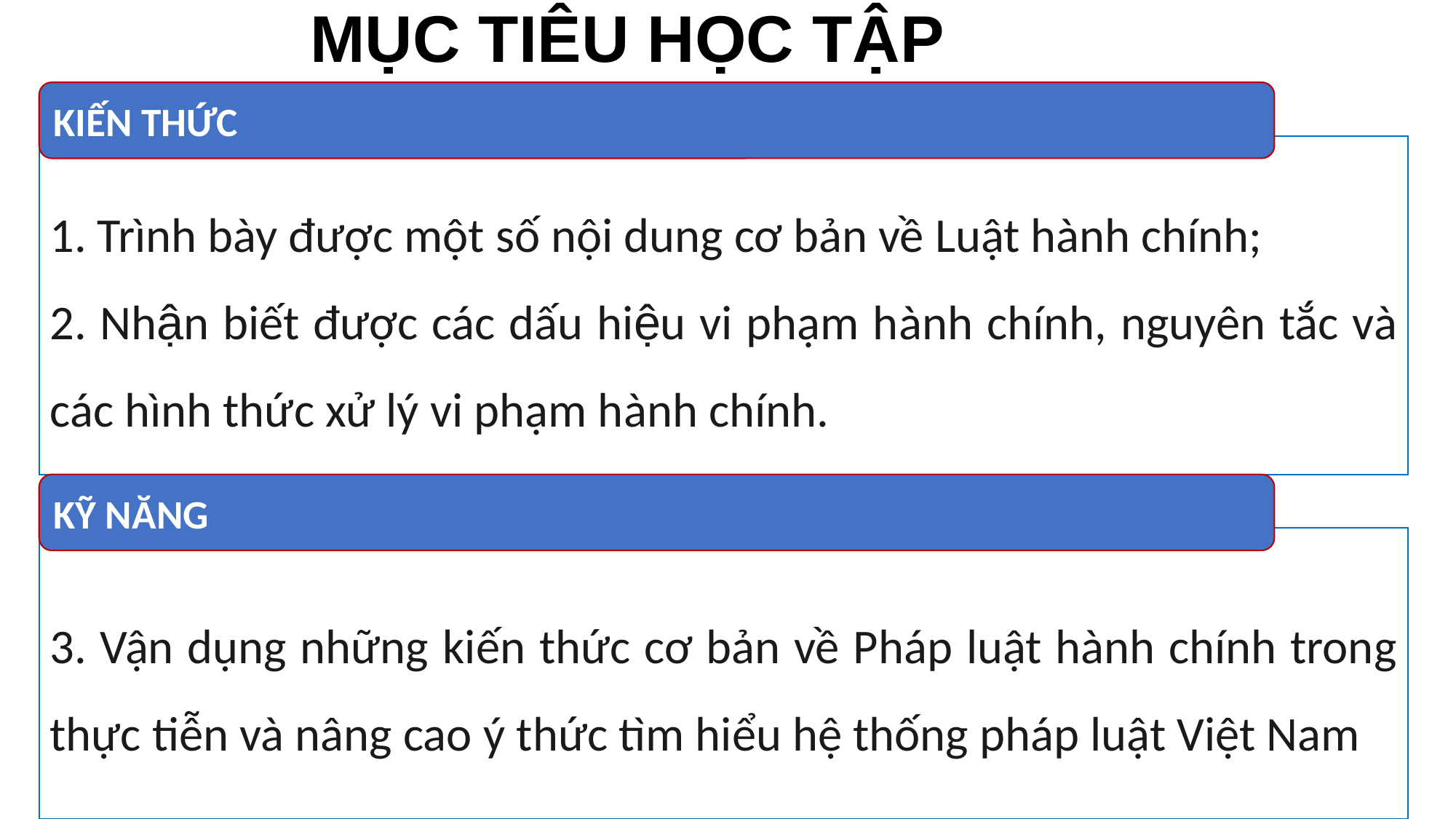

MỤC TIÊU HỌC TẬP
KIẾN THỨC
1. Trình bày được một số nội dung cơ bản về Luật hành chính;
2. Nhận biết được các dấu hiệu vi phạm hành chính, nguyên tắc và các hình thức xử lý vi phạm hành chính.
KỸ NĂNG
3. Vận dụng những kiến thức cơ bản về Pháp luật hành chính trong thực tiễn và nâng cao ý thức tìm hiểu hệ thống pháp luật Việt Nam